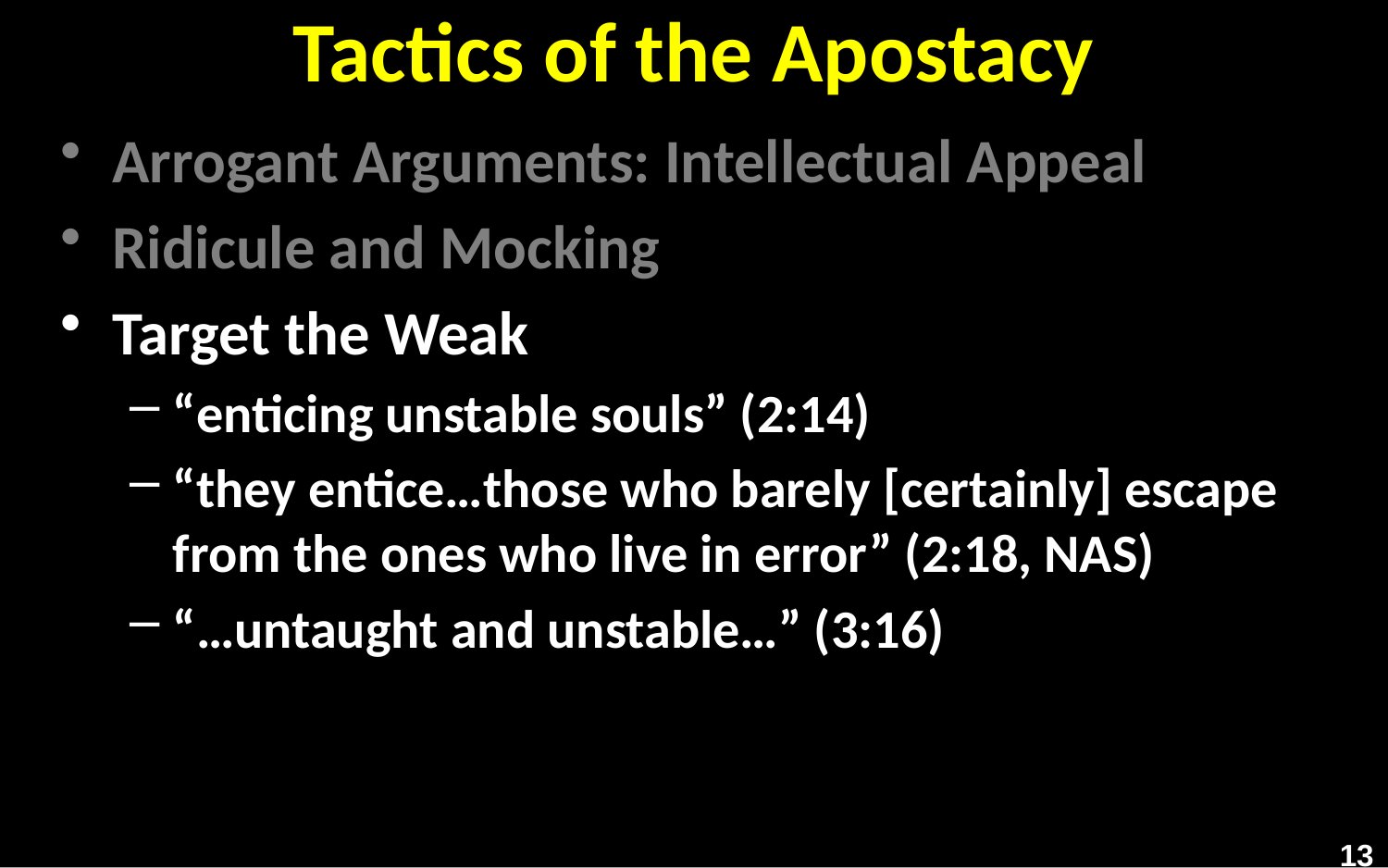

# Tactics of the Apostacy
Arrogant Arguments: Intellectual Appeal
Ridicule and Mocking
Target the Weak
“enticing unstable souls” (2:14)
“they entice…those who barely [certainly] escape from the ones who live in error” (2:18, NAS)
“…untaught and unstable…” (3:16)
13